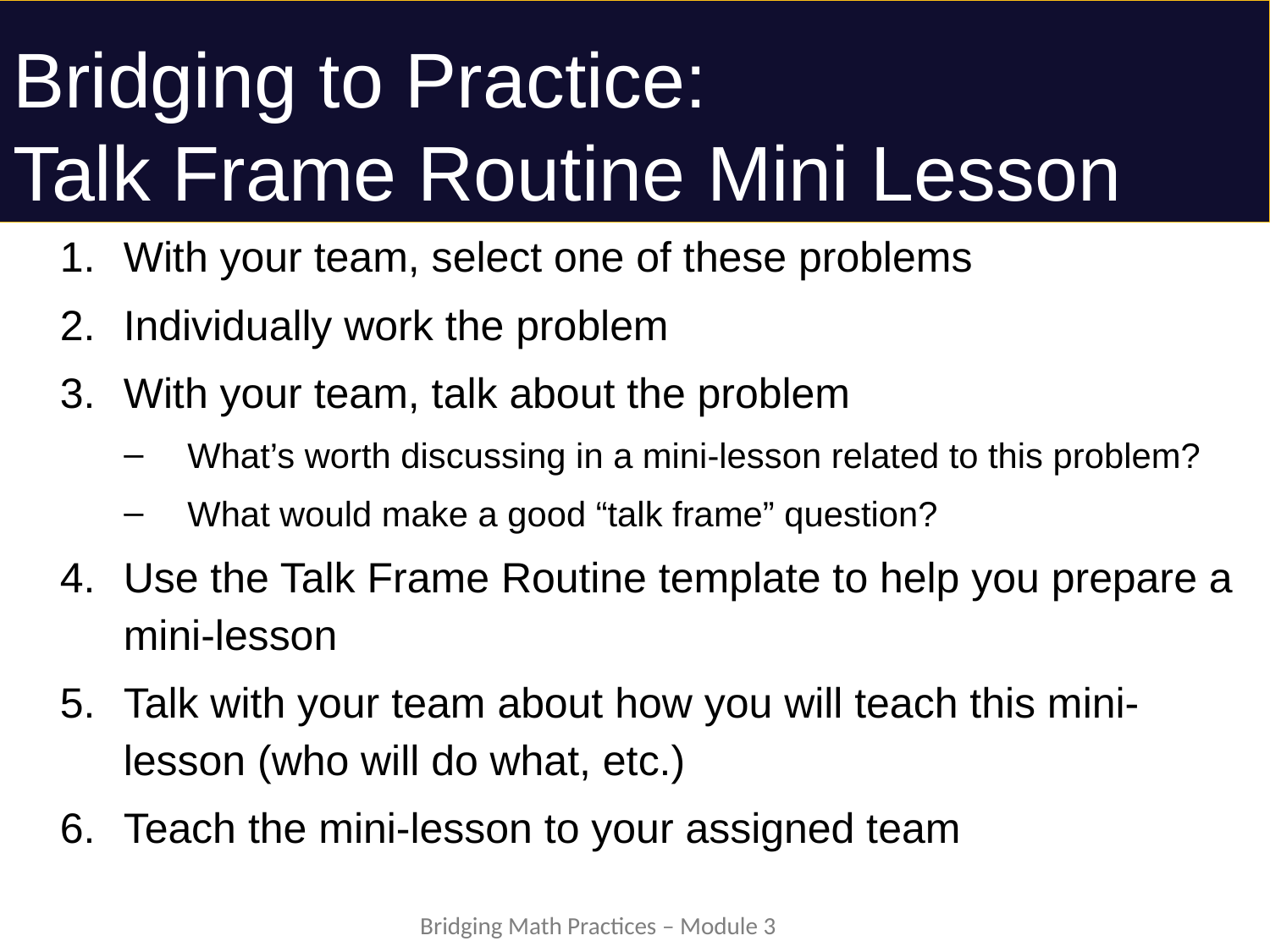

# Bridging to Practice:
Talk Frame Routine Mini Lesson
With your team, select one of these problems
Individually work the problem
With your team, talk about the problem
What’s worth discussing in a mini-lesson related to this problem?
What would make a good “talk frame” question?
Use the Talk Frame Routine template to help you prepare a mini-lesson
Talk with your team about how you will teach this mini-lesson (who will do what, etc.)
Teach the mini-lesson to your assigned team